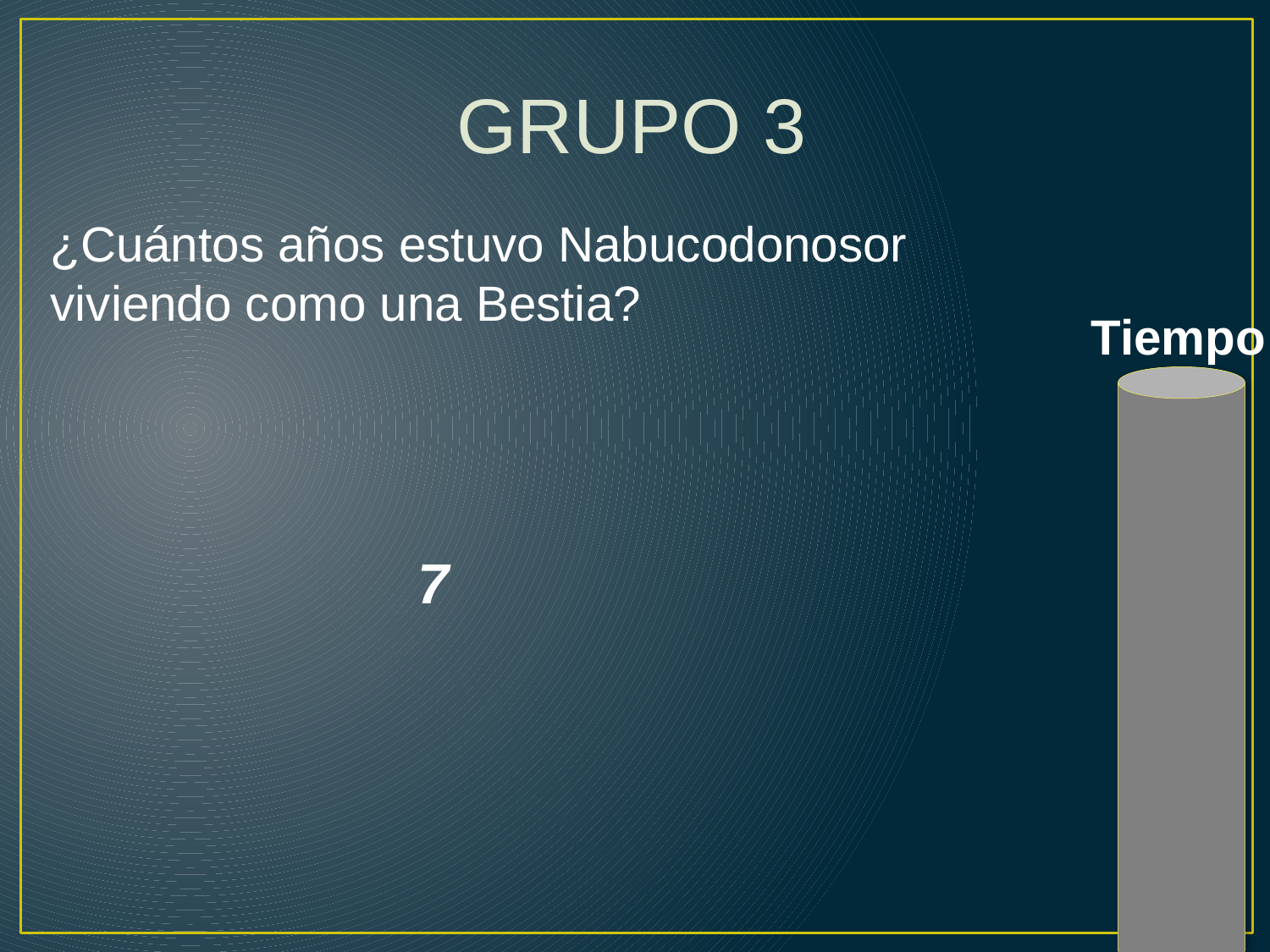

GRUPO 3
¿Cuántos años estuvo Nabucodonosor viviendo como una Bestia?
Tiempo

7